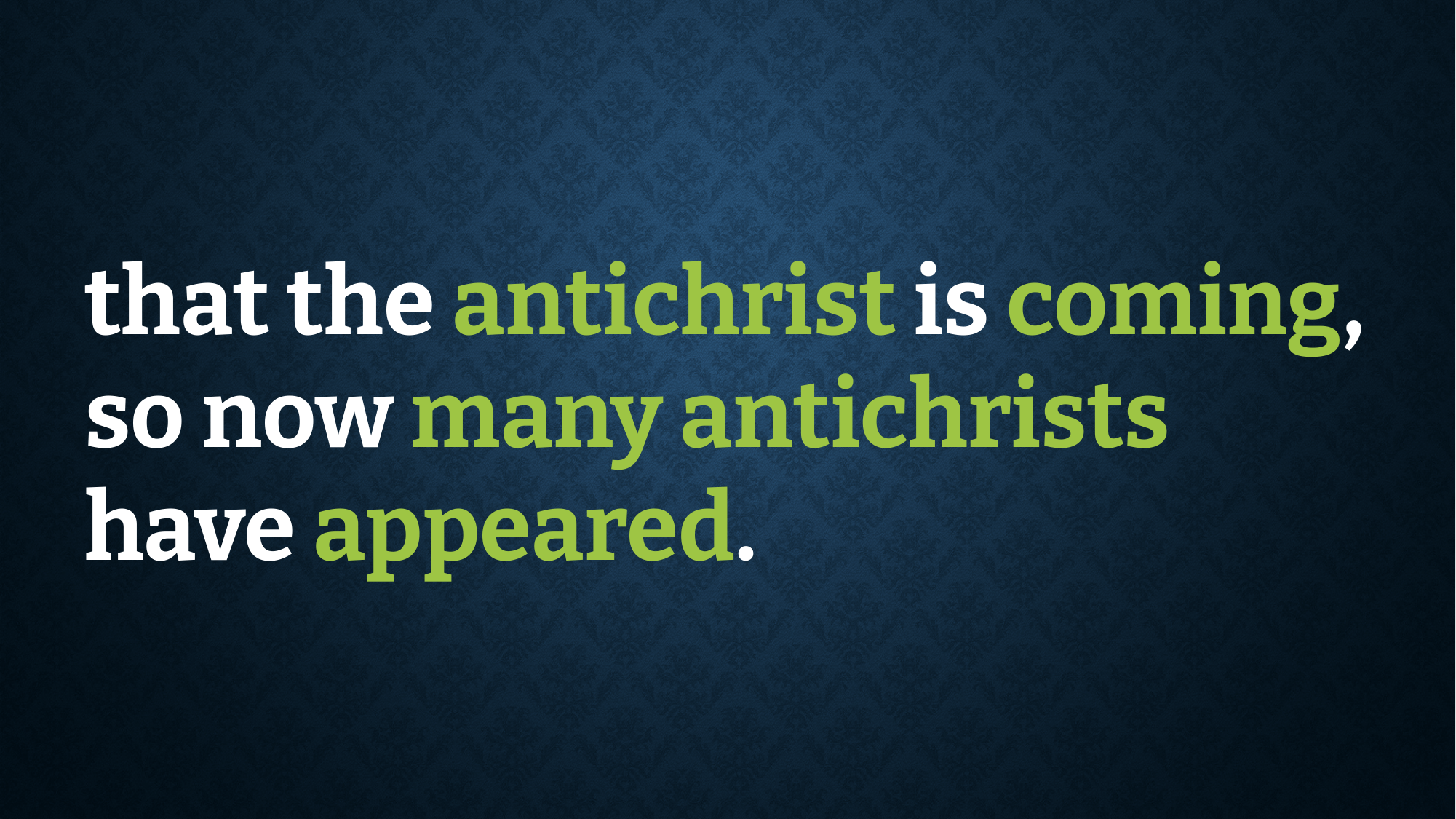

that the antichrist is coming, so now many antichrists have appeared.